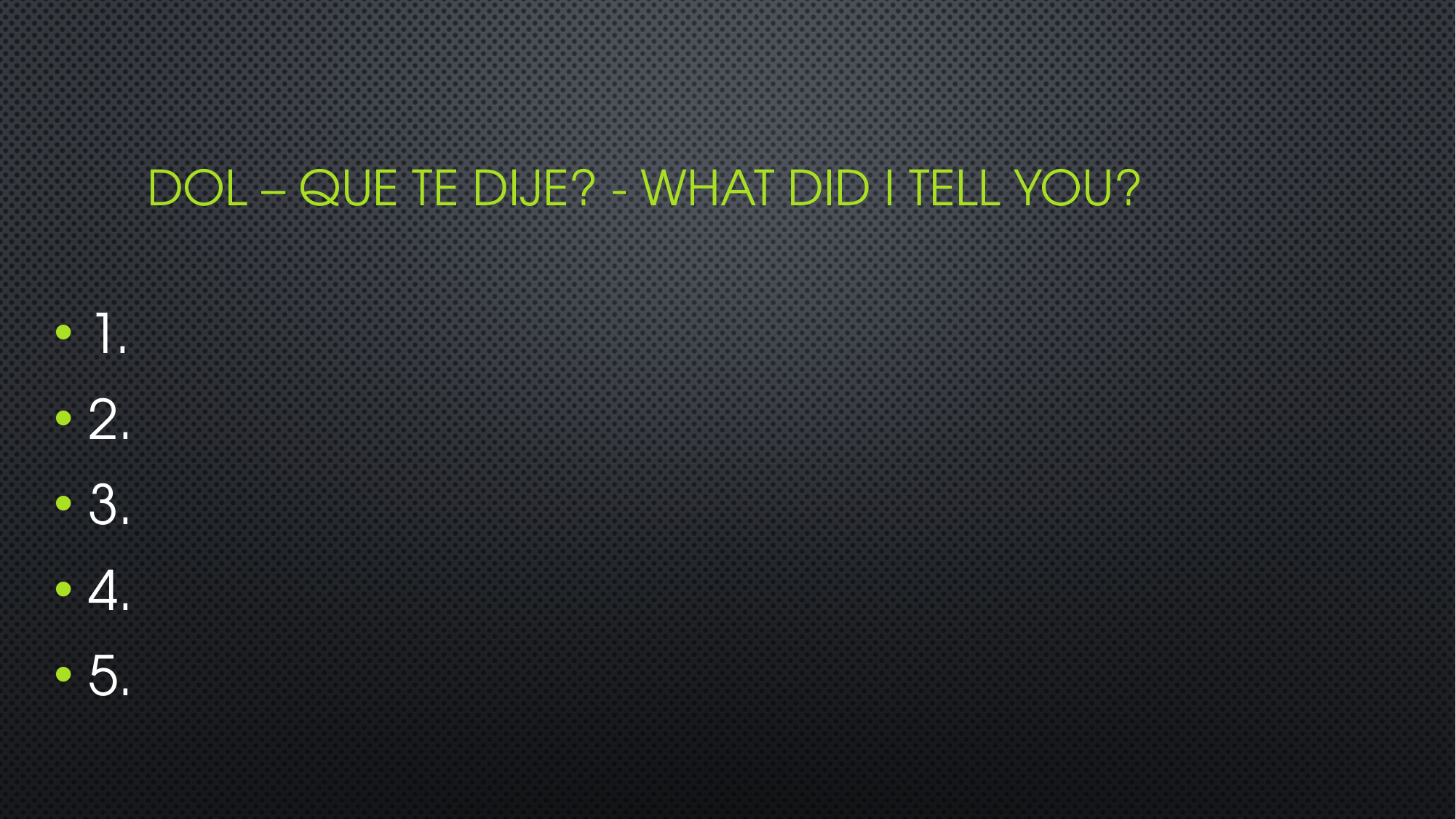

# Dol – que te dije? - What did I tell you?
1.
2.
3.
4.
5.